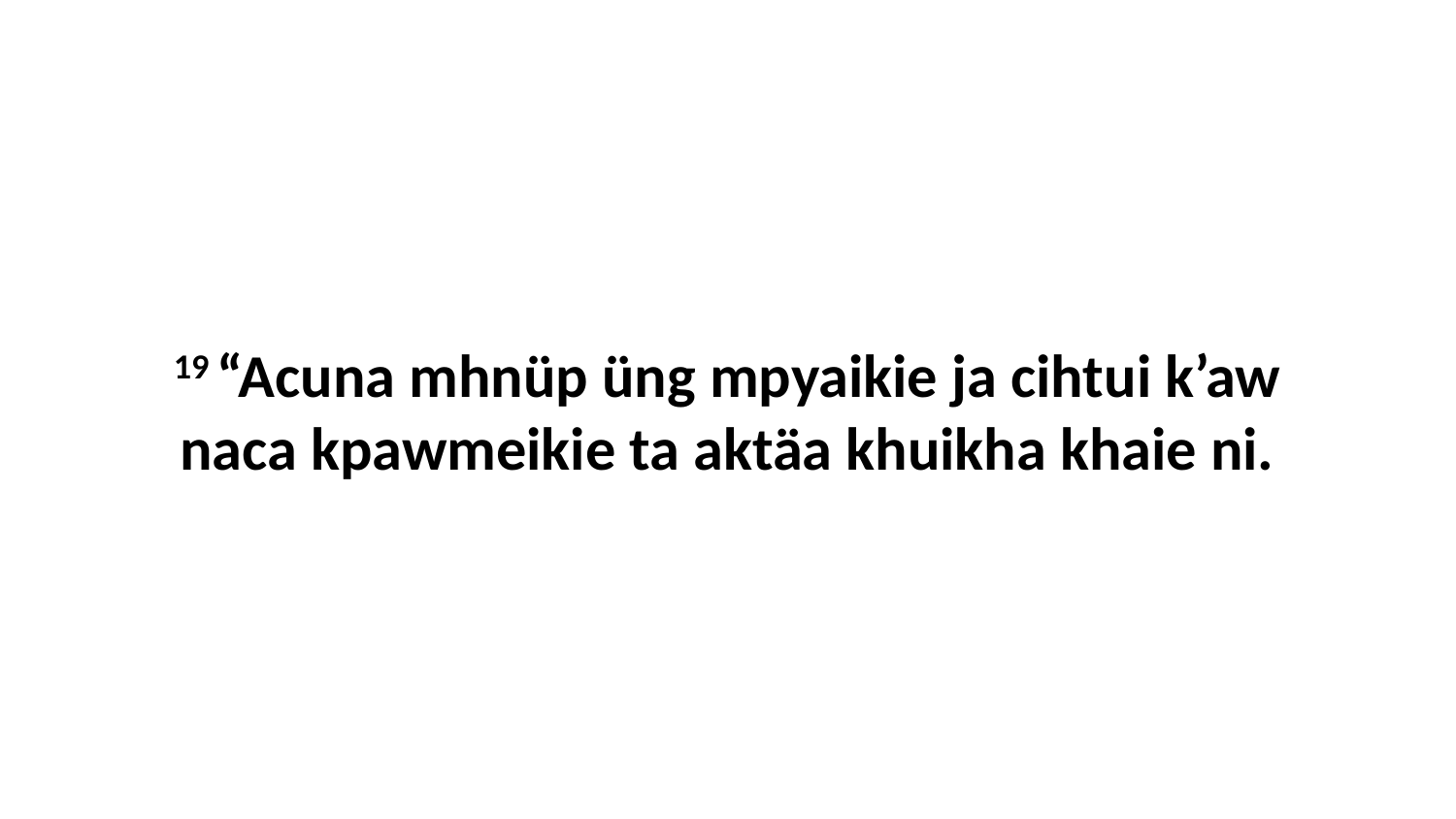

19 “Acuna mhnüp üng mpyaikie ja cihtui k’aw naca kpawmeikie ta aktäa khuikha khaie ni.